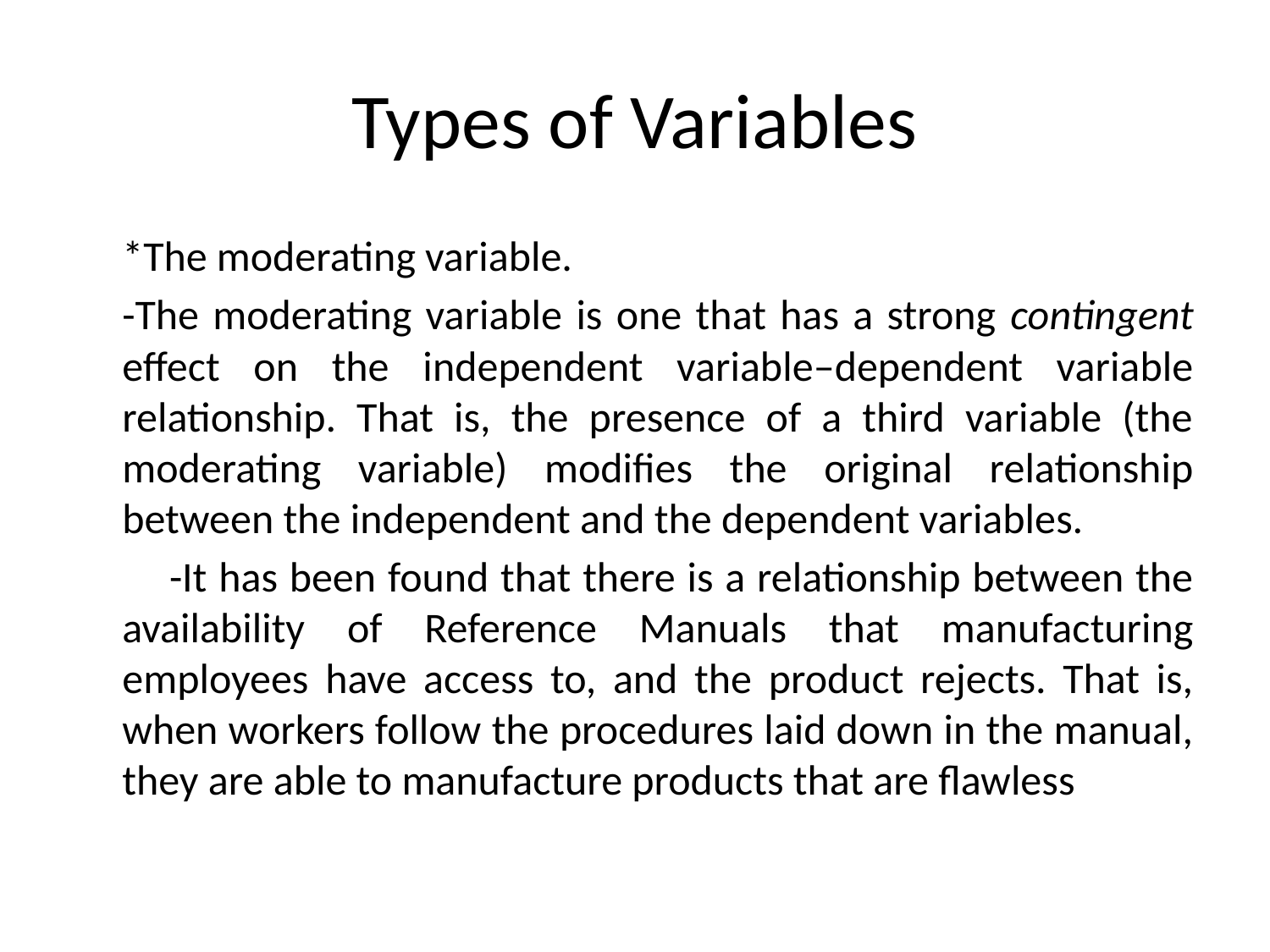

# Types of Variables
	*The moderating variable.
		-The moderating variable is one that has a strong contingent effect on the independent variable–dependent variable relationship. That is, the presence of a third variable (the moderating variable) modifies the original relationship between the independent and the dependent variables.
	    -It has been found that there is a relationship between the availability of Reference Manuals that manufacturing employees have access to, and the product rejects. That is, when workers follow the procedures laid down in the manual, they are able to manufacture products that are flawless